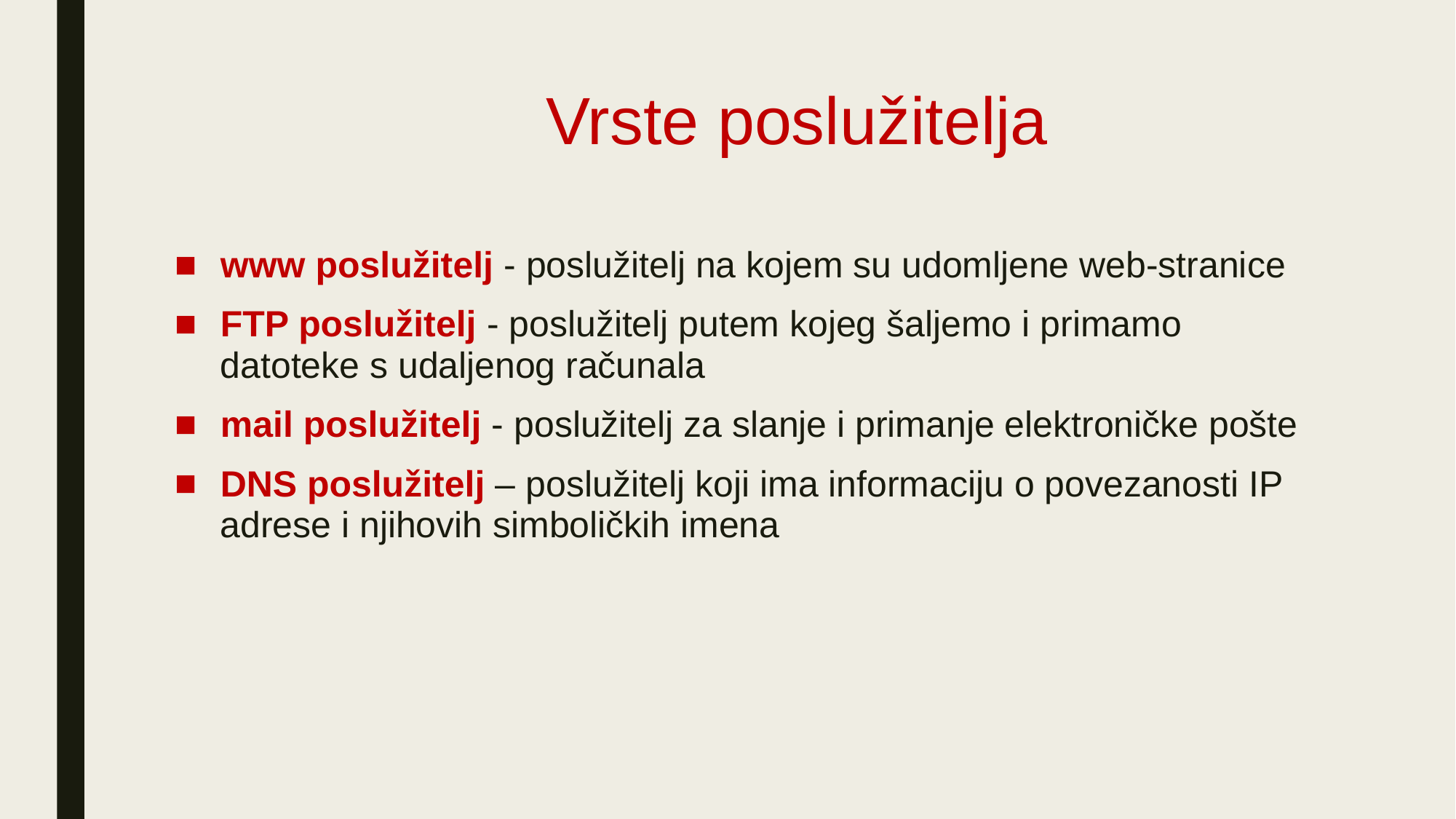

# Vrste poslužitelja
www poslužitelj - poslužitelj na kojem su udomljene web-stranice
FTP poslužitelj - poslužitelj putem kojeg šaljemo i primamo datoteke s udaljenog računala
mail poslužitelj - poslužitelj za slanje i primanje elektroničke pošte
DNS poslužitelj – poslužitelj koji ima informaciju o povezanosti IP adrese i njihovih simboličkih imena